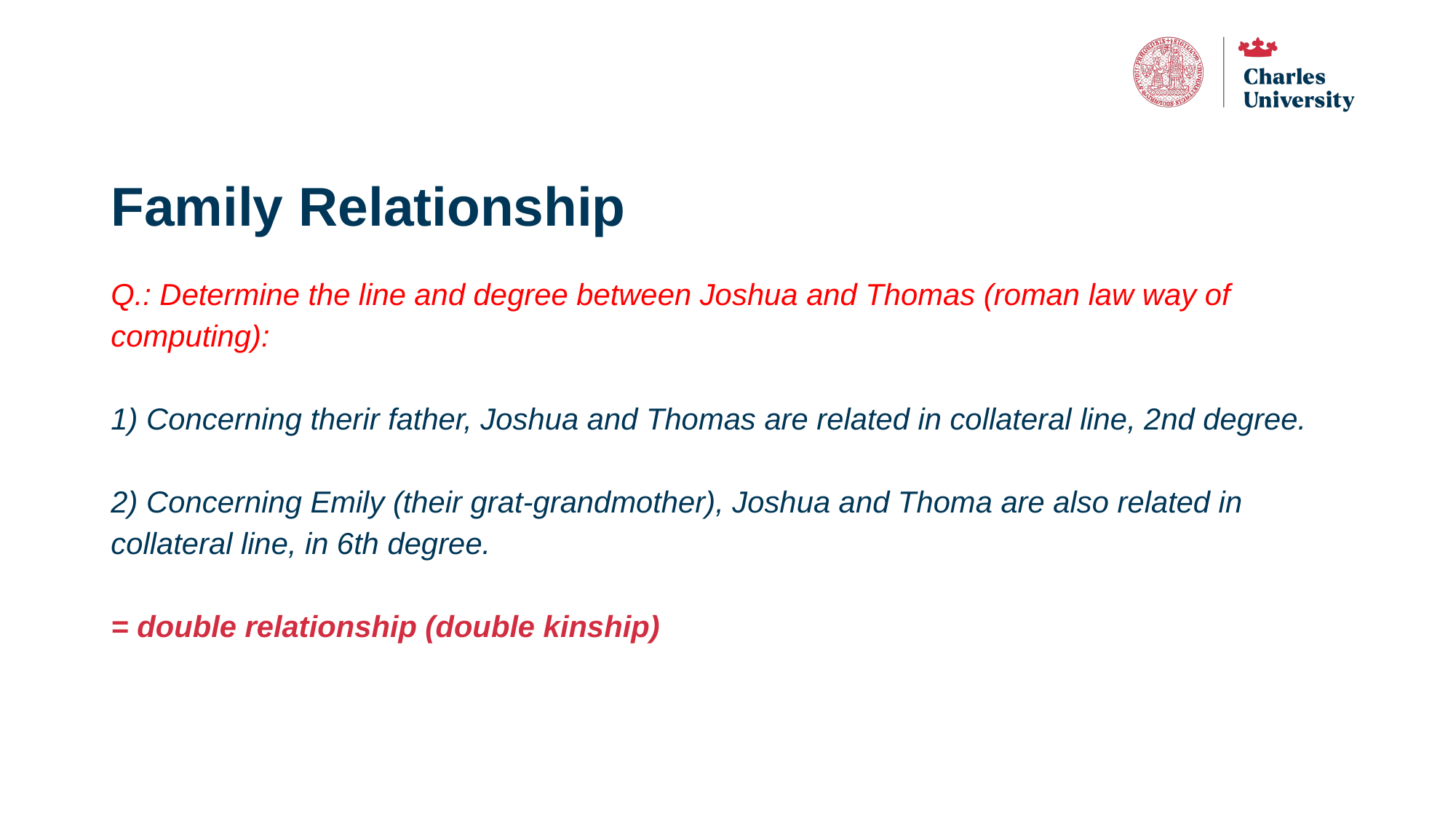

# Family Relationship
Q.: Determine the line and degree between Joshua and Thomas (roman law way of computing):

1) Concerning therir father, Joshua and Thomas are related in collateral line, 2nd degree.

2) Concerning Emily (their grat-grandmother), Joshua and Thoma are also related in collateral line, in 6th degree.

= double relationship (double kinship)